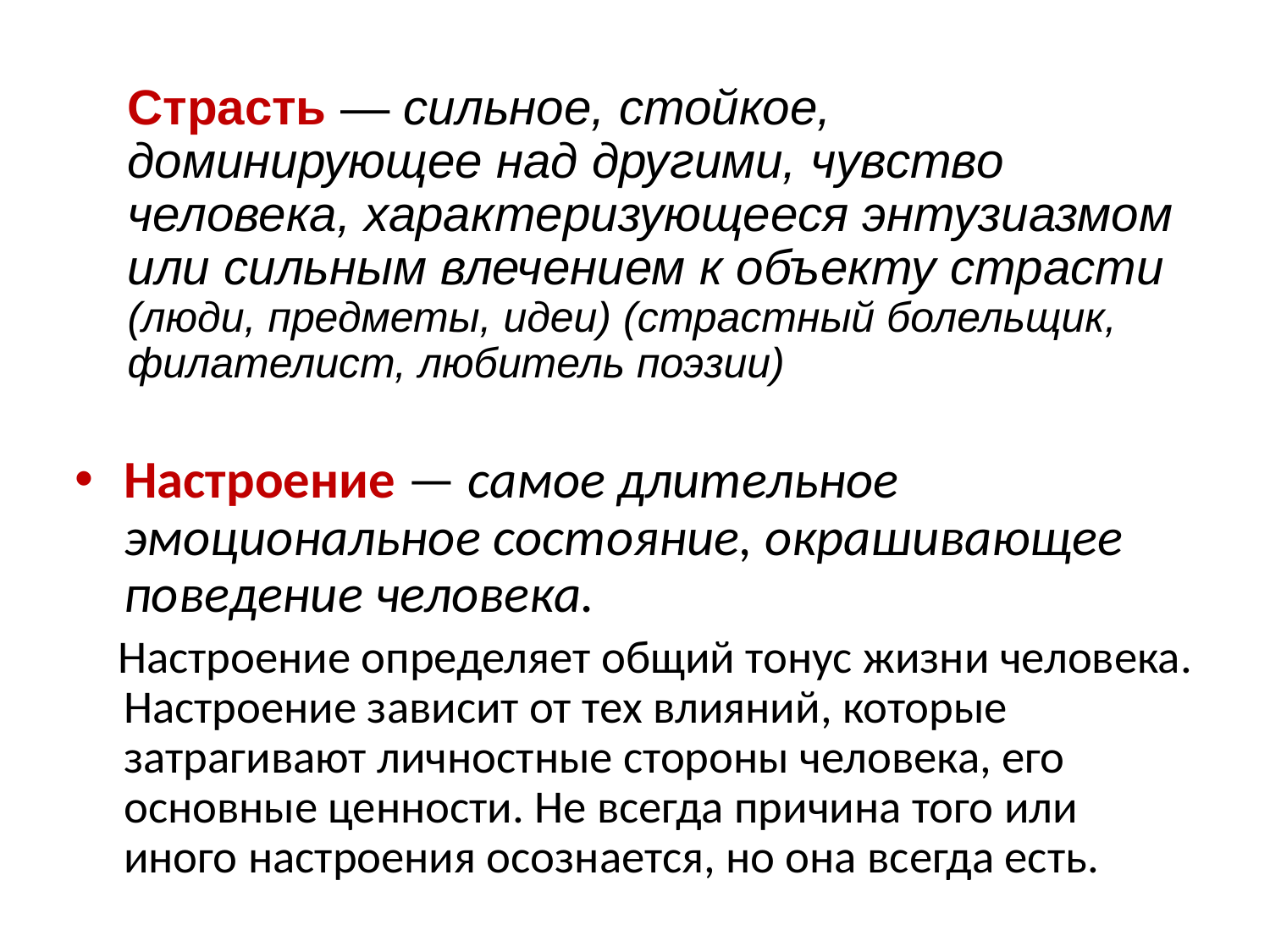

Страсть — сильное, стойкое, доминирующее над другими, чувство человека, характеризующееся энтузиазмом или сильным влечением к объекту страсти (люди, предметы, идеи) (страстный болельщик, филателист, любитель поэзии)
Настроение — самое длительное эмоциональное состояние, окрашивающее поведение человека.
    Настроение определяет общий тонус жизни человека. Настроение зависит от тех влияний, которые затрагивают личностные стороны человека, его основные ценности. Не всегда причина того или иного настроения осознается, но она всегда есть.